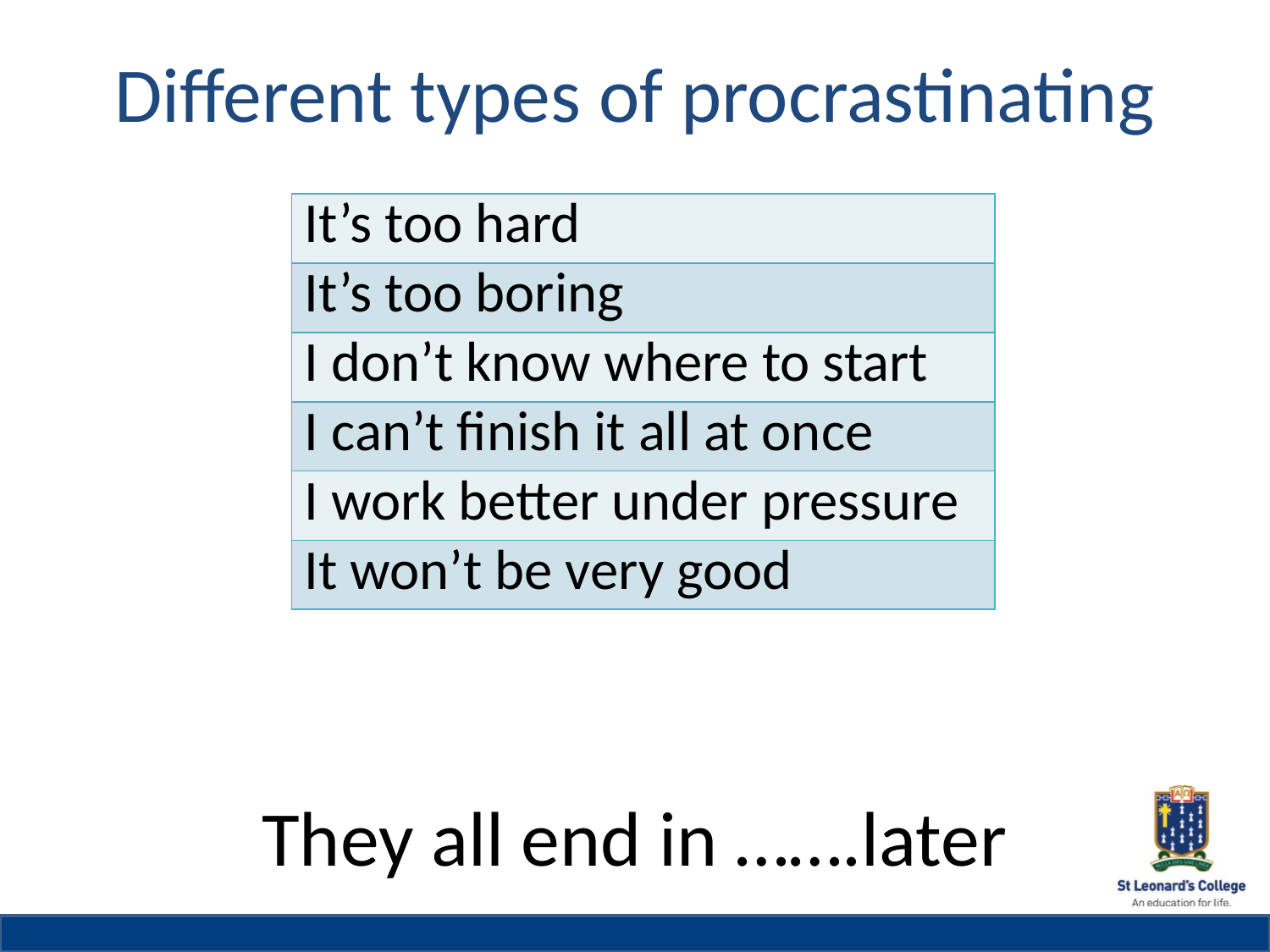

# Different types of procrastinating They all end in …….later
| It’s too hard |
| --- |
| It’s too boring |
| I don’t know where to start |
| I can’t finish it all at once |
| I work better under pressure |
| It won’t be very good |